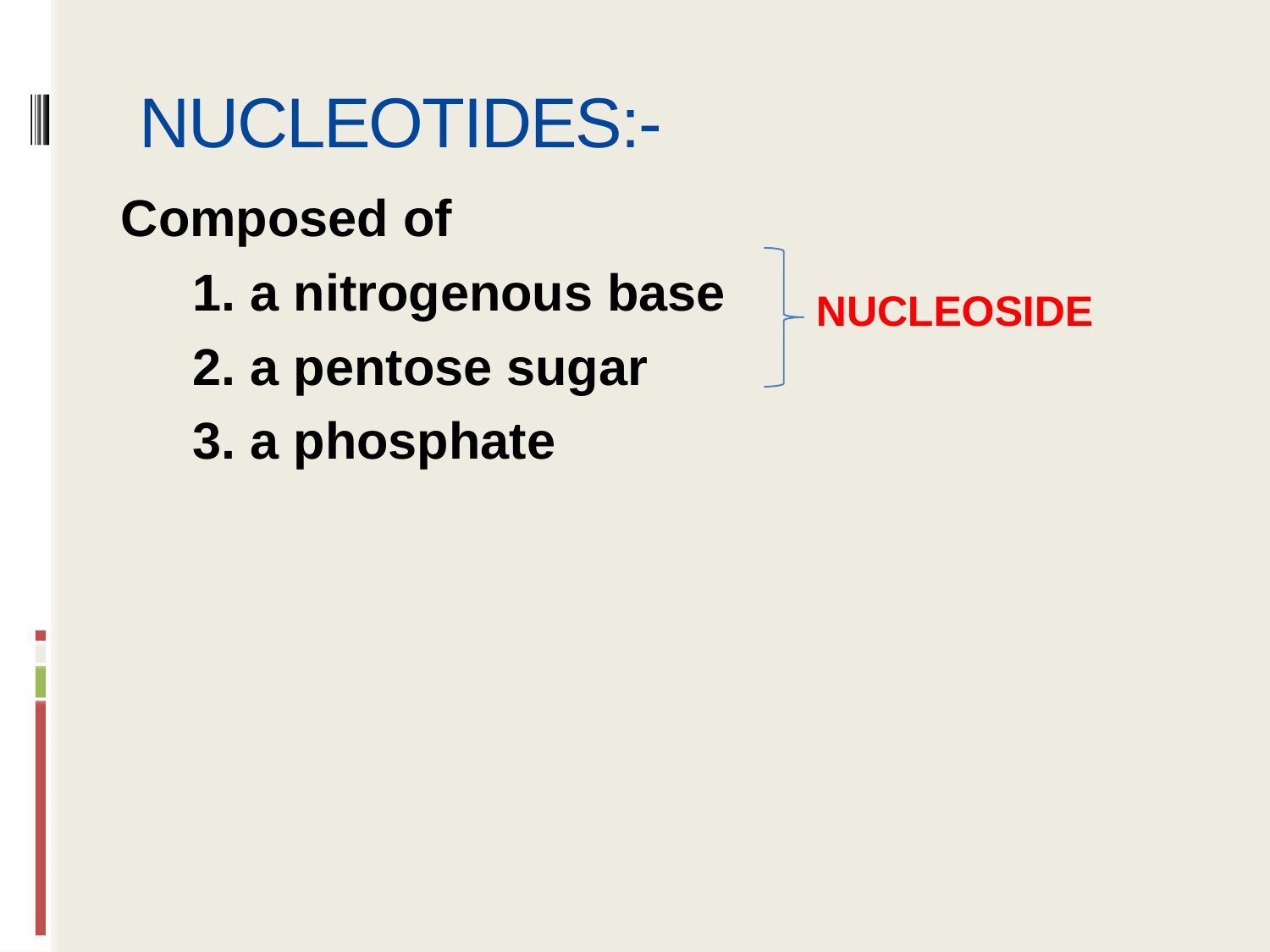

# NUCLEOTIDES:-
Composed of
     1. a nitrogenous base
     2. a pentose sugar
     3. a phosphate

NUCLEOSIDE